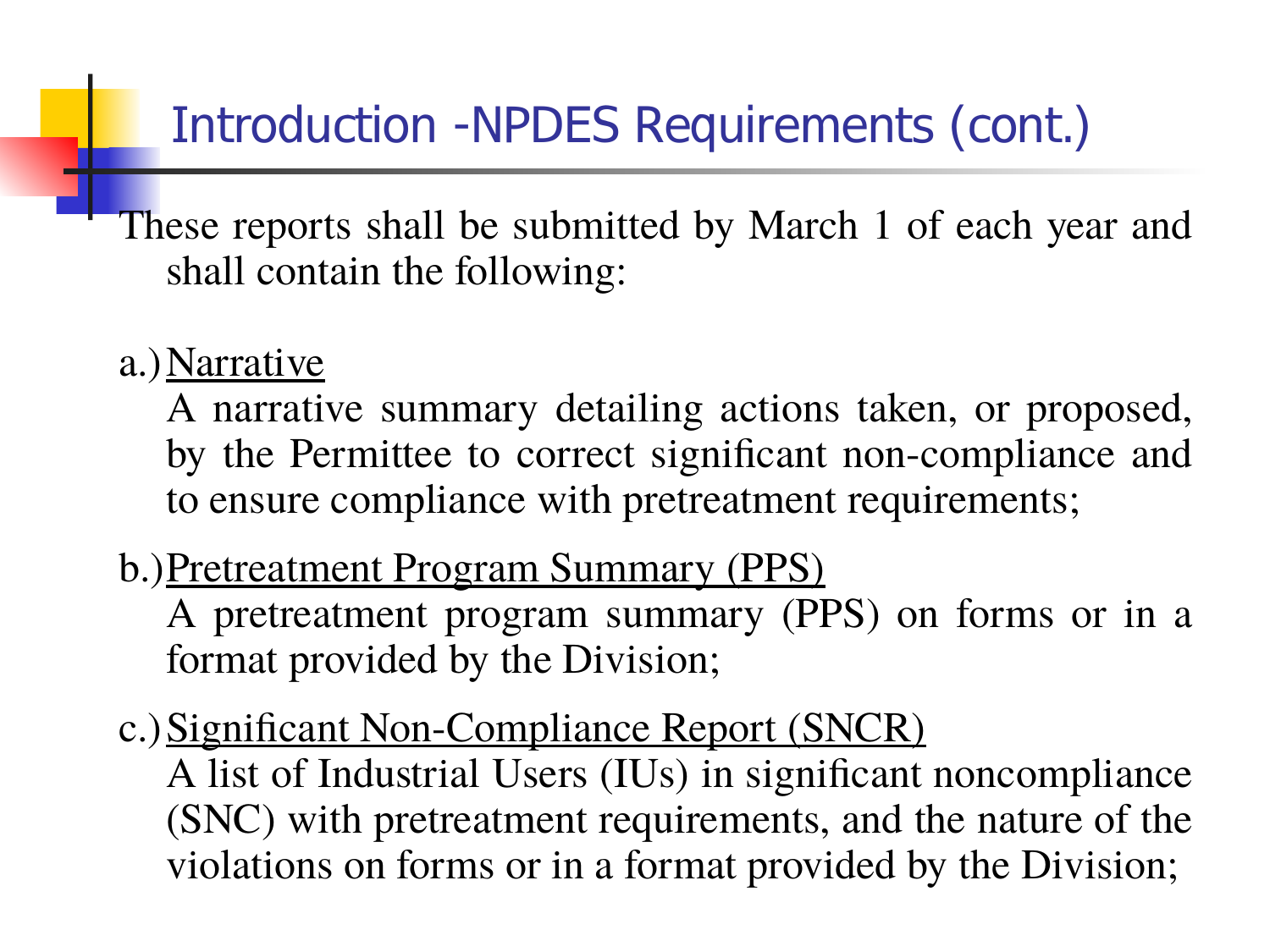

# Introduction -NPDES Requirements (cont.)
These reports shall be submitted by March 1 of each year and shall contain the following:

a.)	Narrative
	A narrative summary detailing actions taken, or proposed, by the Permittee to correct significant non-compliance and to ensure compliance with pretreatment requirements;

b.)	Pretreatment Program Summary (PPS)
	A pretreatment program summary (PPS) on forms or in a format provided by the Division;

c.)	Significant Non-Compliance Report (SNCR)
	A list of Industrial Users (IUs) in significant noncompliance (SNC) with pretreatment requirements, and the nature of the violations on forms or in a format provided by the Division;